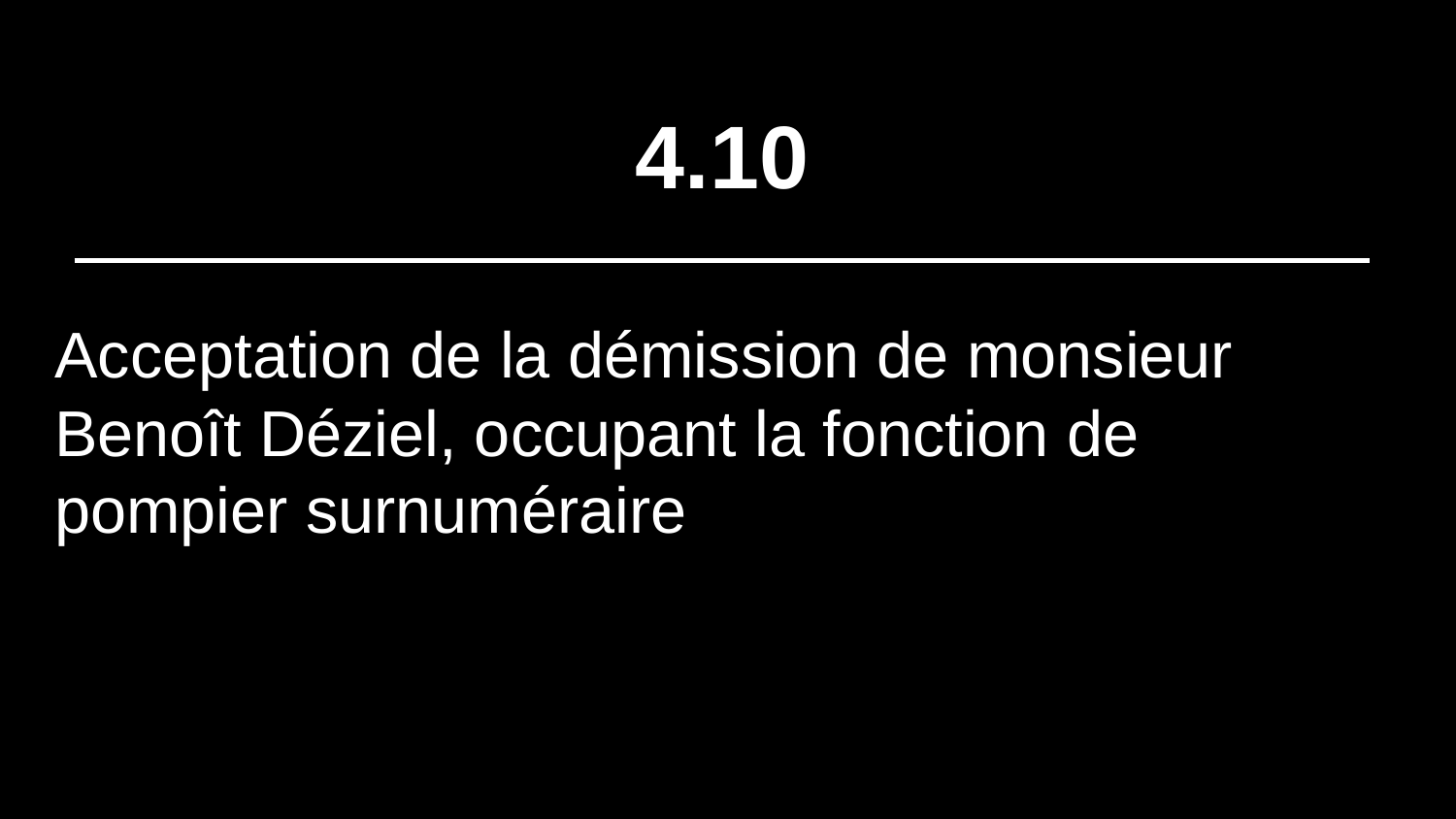

# 4.10
Acceptation de la démission de monsieur Benoît Déziel, occupant la fonction de pompier surnuméraire